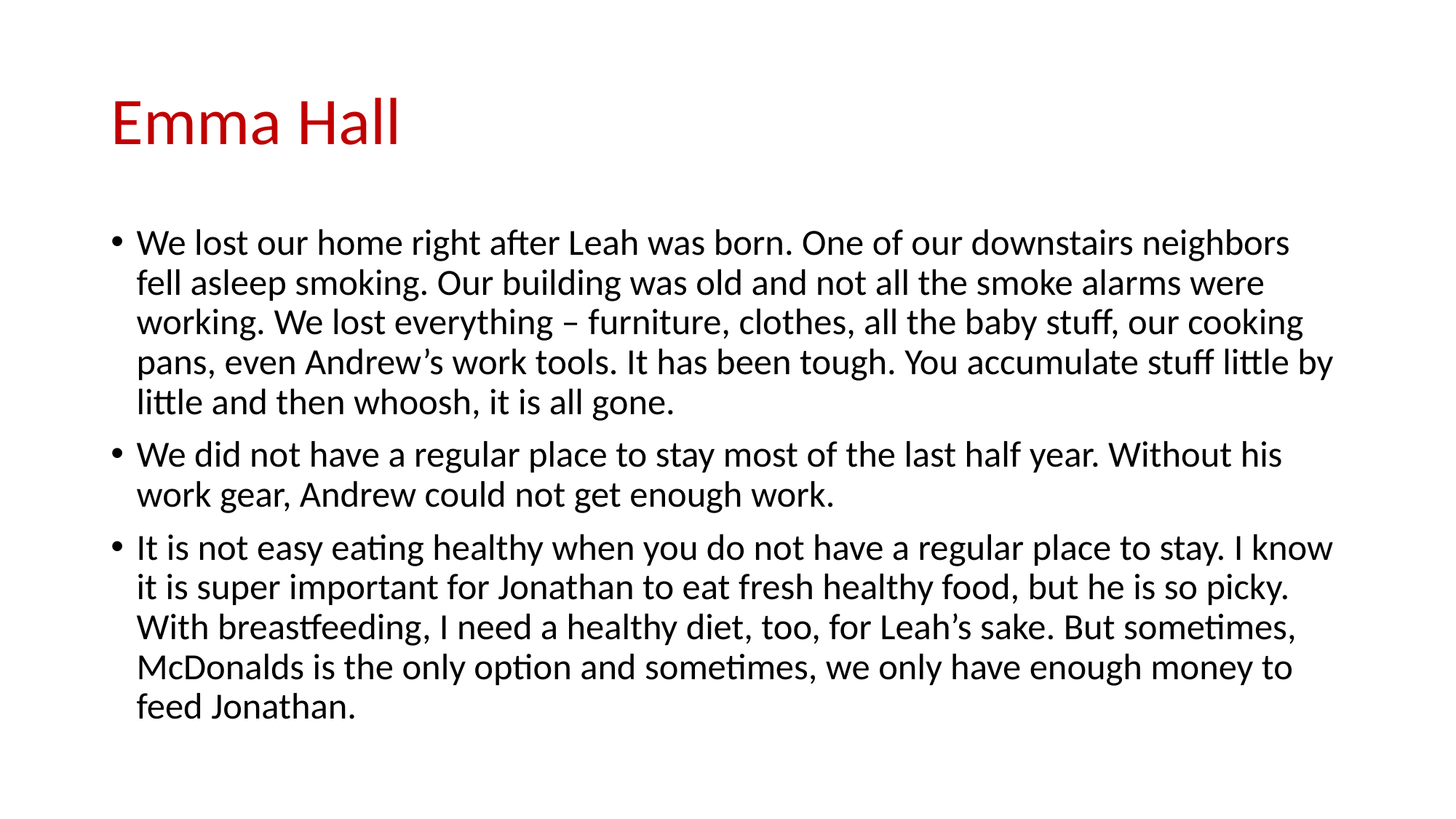

# Emma Hall
We lost our home right after Leah was born. One of our downstairs neighbors fell asleep smoking. Our building was old and not all the smoke alarms were working. We lost everything – furniture, clothes, all the baby stuff, our cooking pans, even Andrew’s work tools. It has been tough. You accumulate stuff little by little and then whoosh, it is all gone.
We did not have a regular place to stay most of the last half year. Without his work gear, Andrew could not get enough work.
It is not easy eating healthy when you do not have a regular place to stay. I know it is super important for Jonathan to eat fresh healthy food, but he is so picky. With breastfeeding, I need a healthy diet, too, for Leah’s sake. But sometimes, McDonalds is the only option and sometimes, we only have enough money to feed Jonathan.